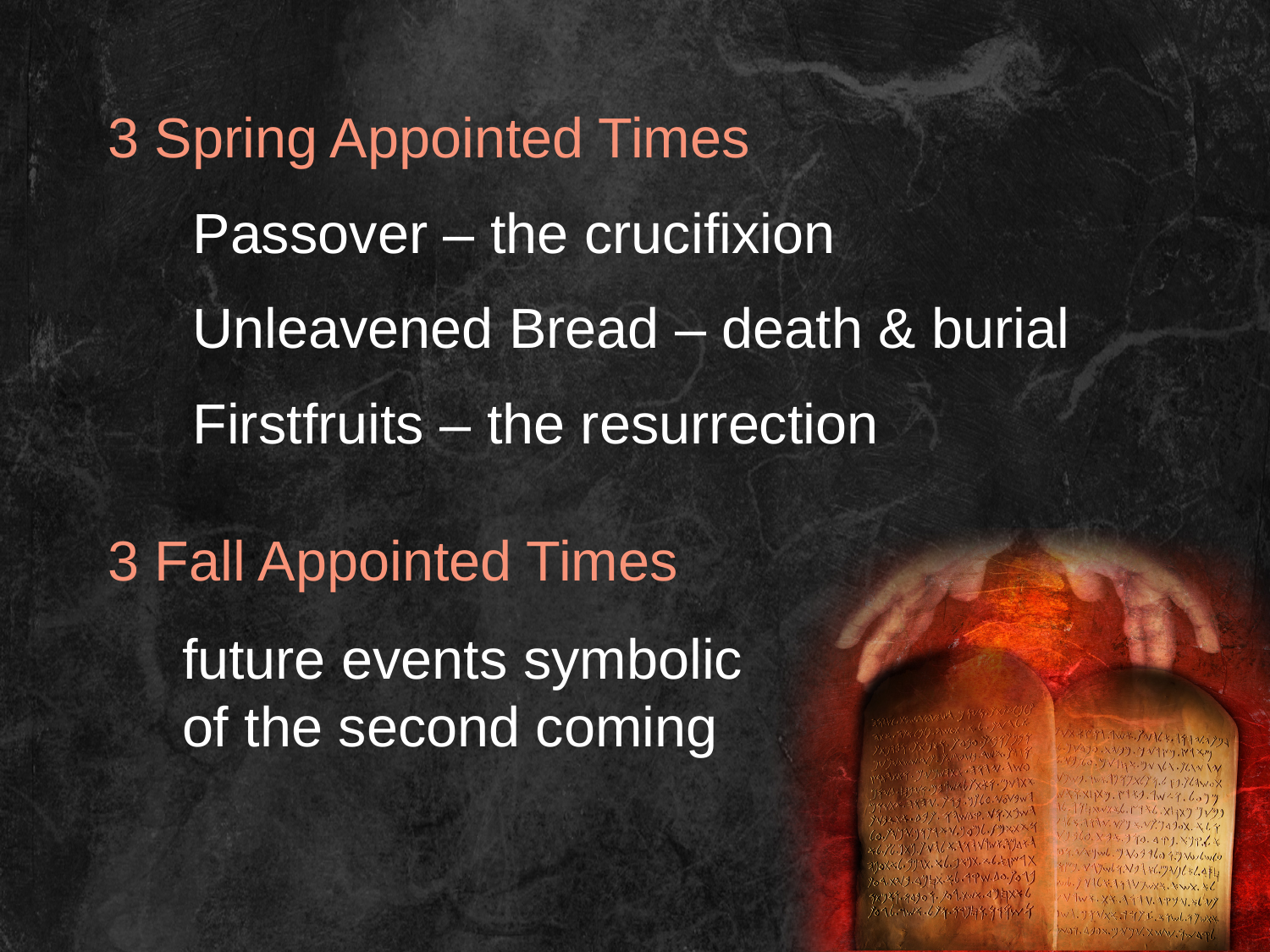

3 Spring Appointed Times
Passover – the crucifixion
Unleavened Bread – death & burial
Firstfruits – the resurrection
3 Fall Appointed Times
future events symbolic
of the second coming